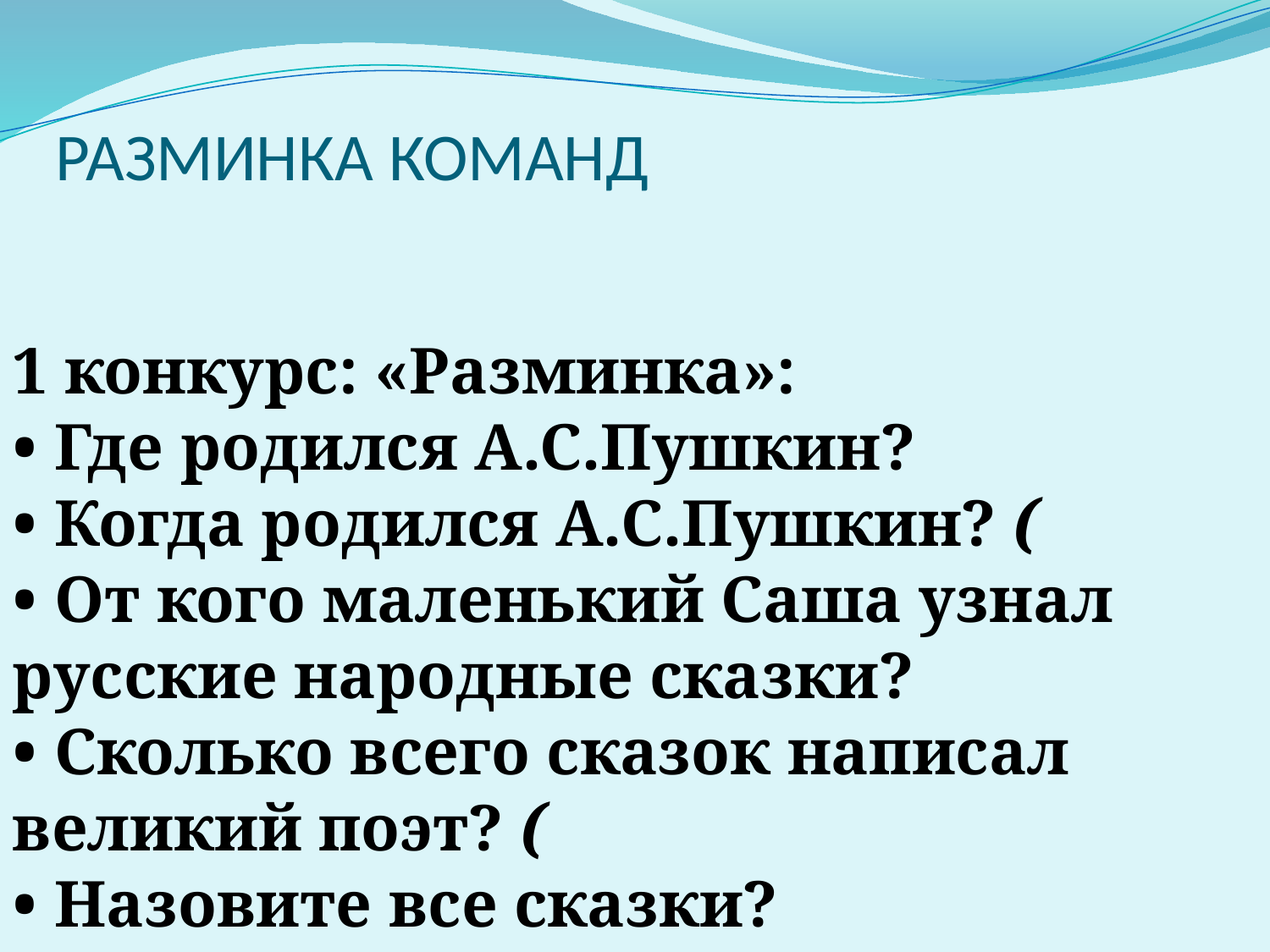

# РАЗМИНКА КОМАНД
1 конкурс: «Разминка»:
• Где родился А.С.Пушкин?
• Когда родился А.С.Пушкин? (
• От кого маленький Саша узнал русские народные сказки?
• Сколько всего сказок написал великий поэт? (
• Назовите все сказки?